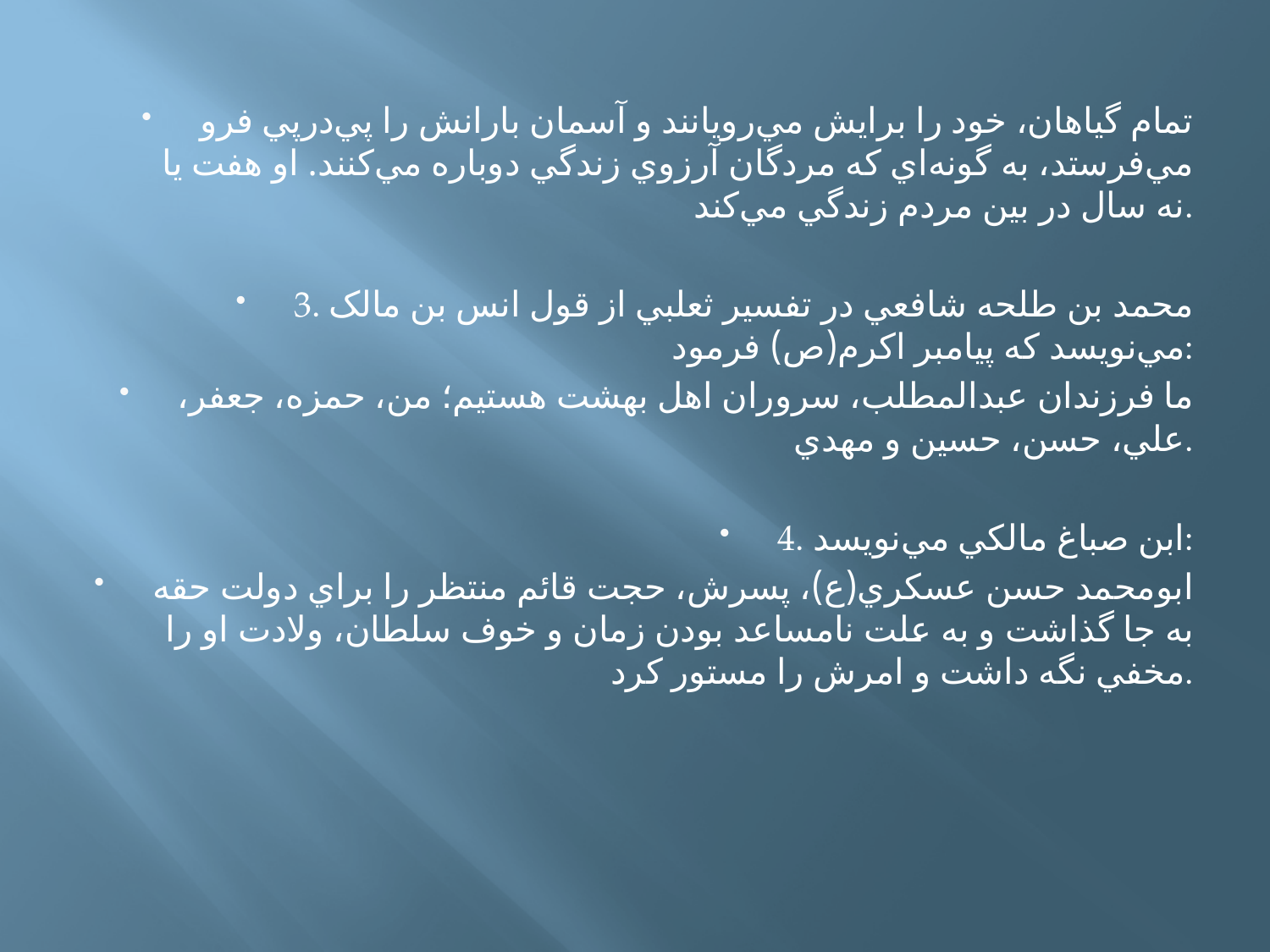

تمام گياهان، خود را برايش مي‌رويانند و آسمان بارانش را پي‌درپي فرو مي‌فرستد، به گونه‌اي که مردگان آرزوي زندگي دوباره مي‌کنند. او هفت يا نه سال در بين مردم زندگي مي‌کند.

3. محمد بن ‌طلحه شافعي در تفسير ثعلبي از قول انس‌ بن ‌مالک مي‌نويسد که پيامبر اکرم(ص) فرمود:
ما فرزندان عبدالمطلب، سروران اهل بهشت هستيم؛ من، حمزه، جعفر، علي، حسن، حسين و مهدي.

4. ابن صباغ مالکي مي‌نويسد:
ابومحمد حسن عسکري(ع)، پسرش، حجت قائم منتظر را براي دولت حقه به جا گذاشت و به علت نامساعد بودن زمان و خوف سلطان، ولادت او را مخفي نگه داشت و امرش را مستور کرد.